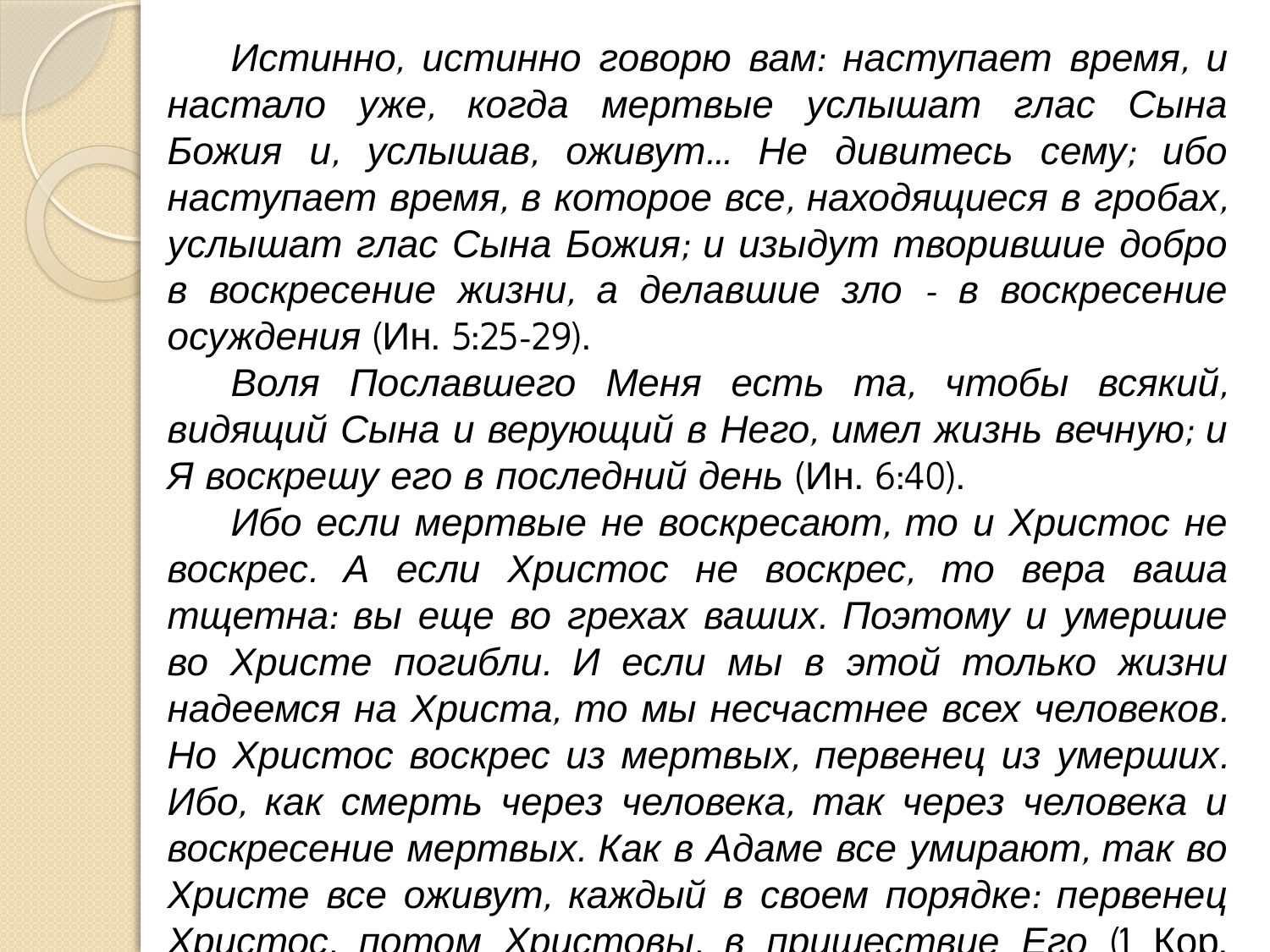

Истинно, истинно говорю вам: наступает время, и настало уже, когда мертвые услышат глас Сына Божия и, услышав, оживут… Не дивитесь сему; ибо наступает время, в которое все, находящиеся в гробах, услышат глас Сына Божия; и изыдут творившие добро в воскресение жизни, а делавшие зло - в воскресение осуждения (Ин. 5:25-29).
Воля Пославшего Меня есть та, чтобы всякий, видящий Сына и верующий в Него, имел жизнь вечную; и Я воскрешу его в последний день (Ин. 6:40).
Ибо если мертвые не воскресают, то и Христос не воскрес. А если Христос не воскрес, то вера ваша тщетна: вы еще во грехах ваших. Поэтому и умершие во Христе погибли. И если мы в этой только жизни надеемся на Христа, то мы несчастнее всех человеков. Но Христос воскрес из мертвых, первенец из умерших. Ибо, как смерть через человека, так через человека и воскресение мертвых. Как в Адаме все умирают, так во Христе все оживут, каждый в своем порядке: первенец Христос, потом Христовы, в пришествие Его (1 Кор. 15:16-23)